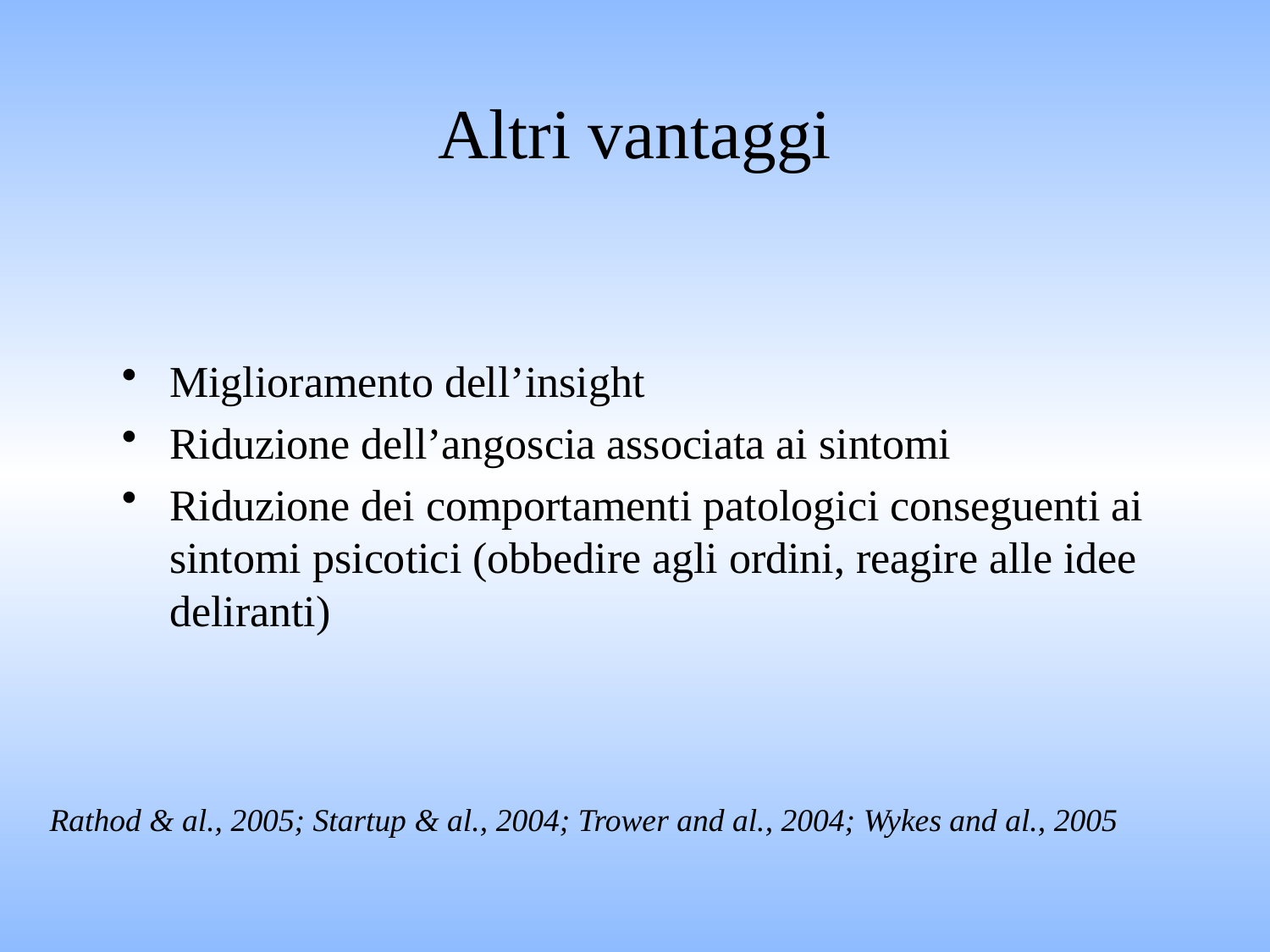

# Altri vantaggi
Miglioramento dell’insight
Riduzione dell’angoscia associata ai sintomi
Riduzione dei comportamenti patologici conseguenti ai sintomi psicotici (obbedire agli ordini, reagire alle idee deliranti)
Rathod & al., 2005; Startup & al., 2004; Trower and al., 2004; Wykes and al., 2005